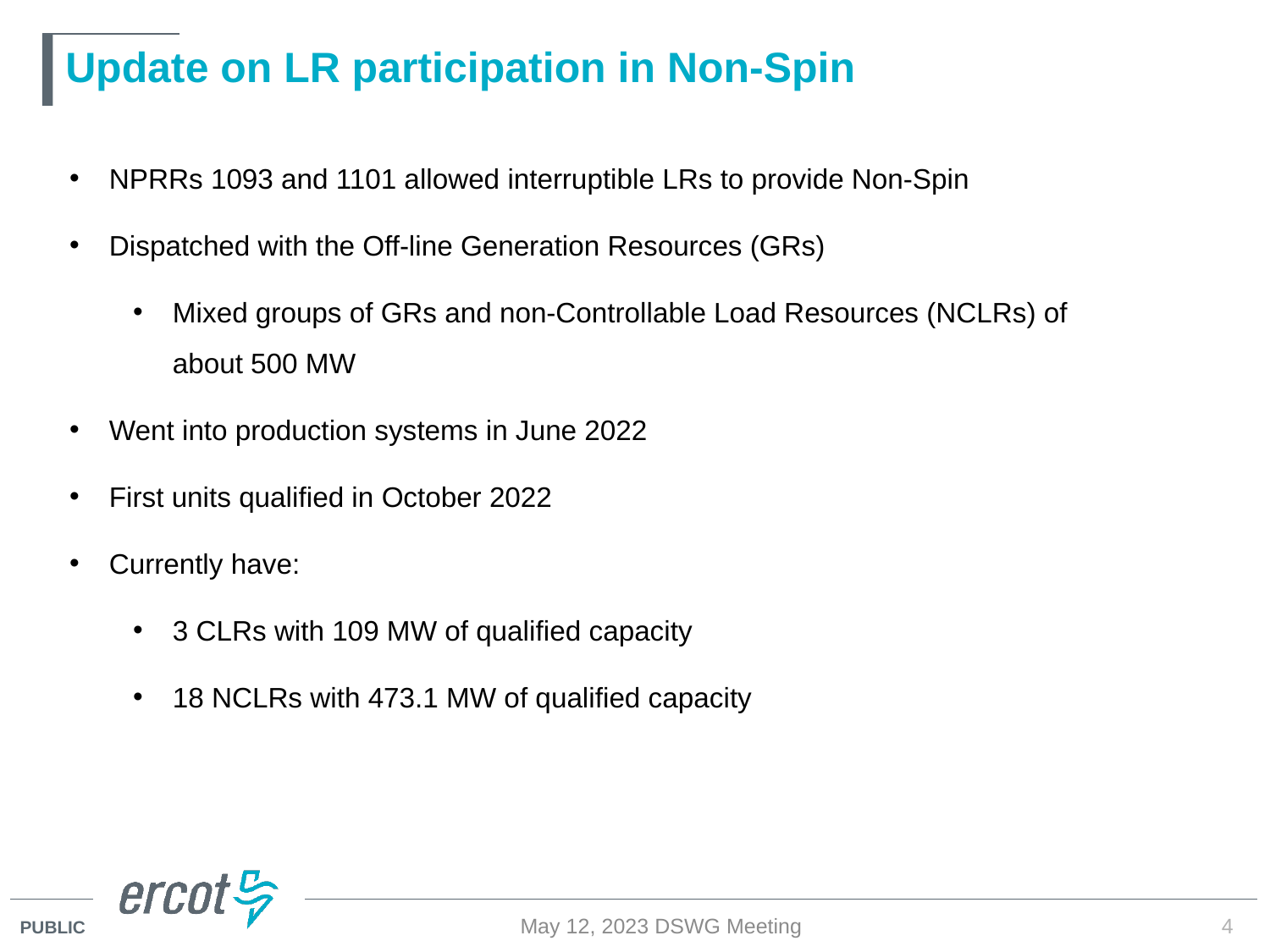

# Update on LR participation in Non-Spin
NPRRs 1093 and 1101 allowed interruptible LRs to provide Non-Spin
Dispatched with the Off-line Generation Resources (GRs)
Mixed groups of GRs and non-Controllable Load Resources (NCLRs) of about 500 MW
Went into production systems in June 2022
First units qualified in October 2022
Currently have:
3 CLRs with 109 MW of qualified capacity
18 NCLRs with 473.1 MW of qualified capacity
May 12, 2023 DSWG Meeting
4